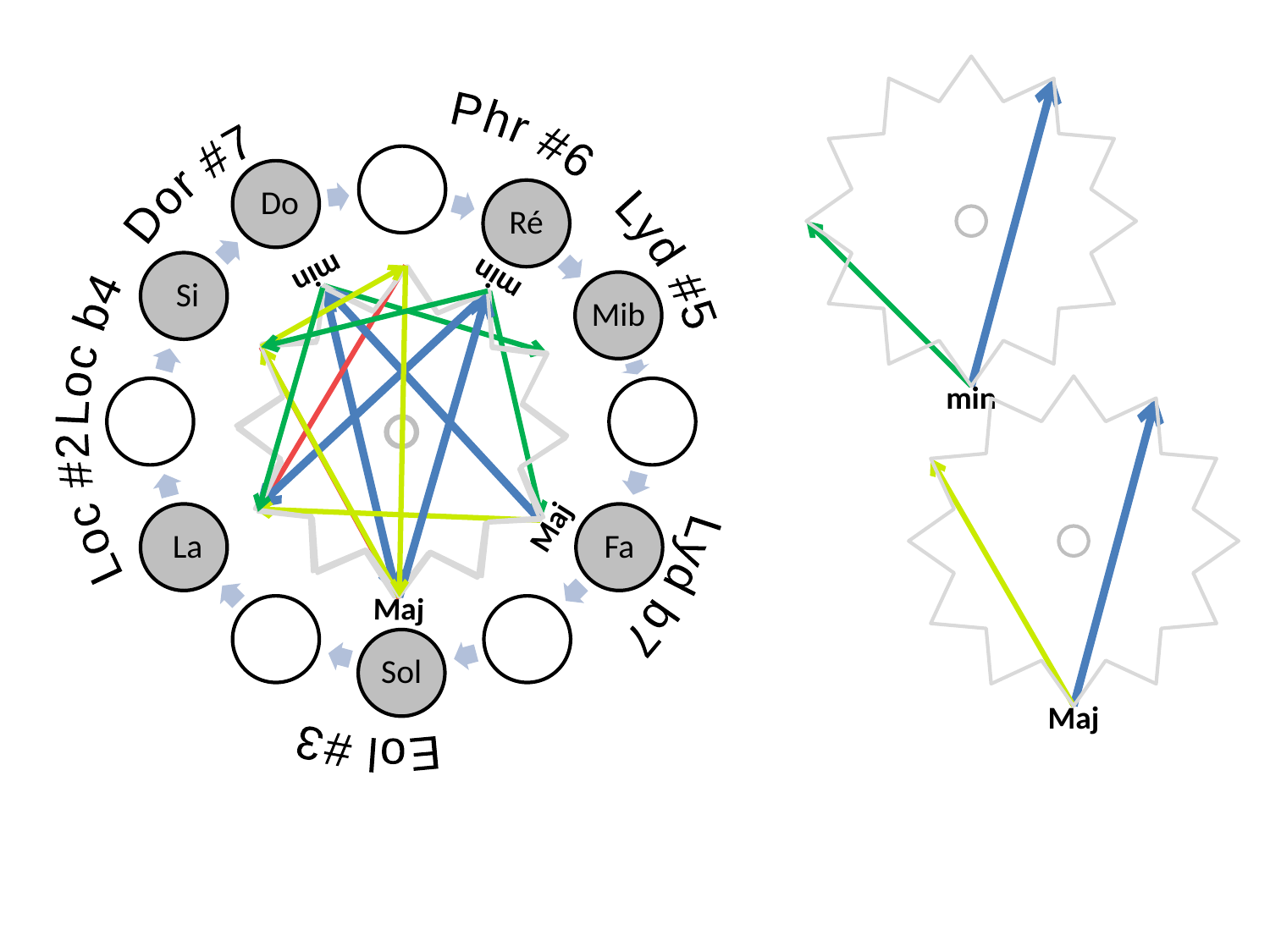

min

         Loc b4   Dor #7              Phr #6   Lyd #5             Lyd b7               Eol #3                 Loc #2

Ré

Mib

Fa

Sol

 La

 Si

 Do

min

min

Maj

Maj

Maj